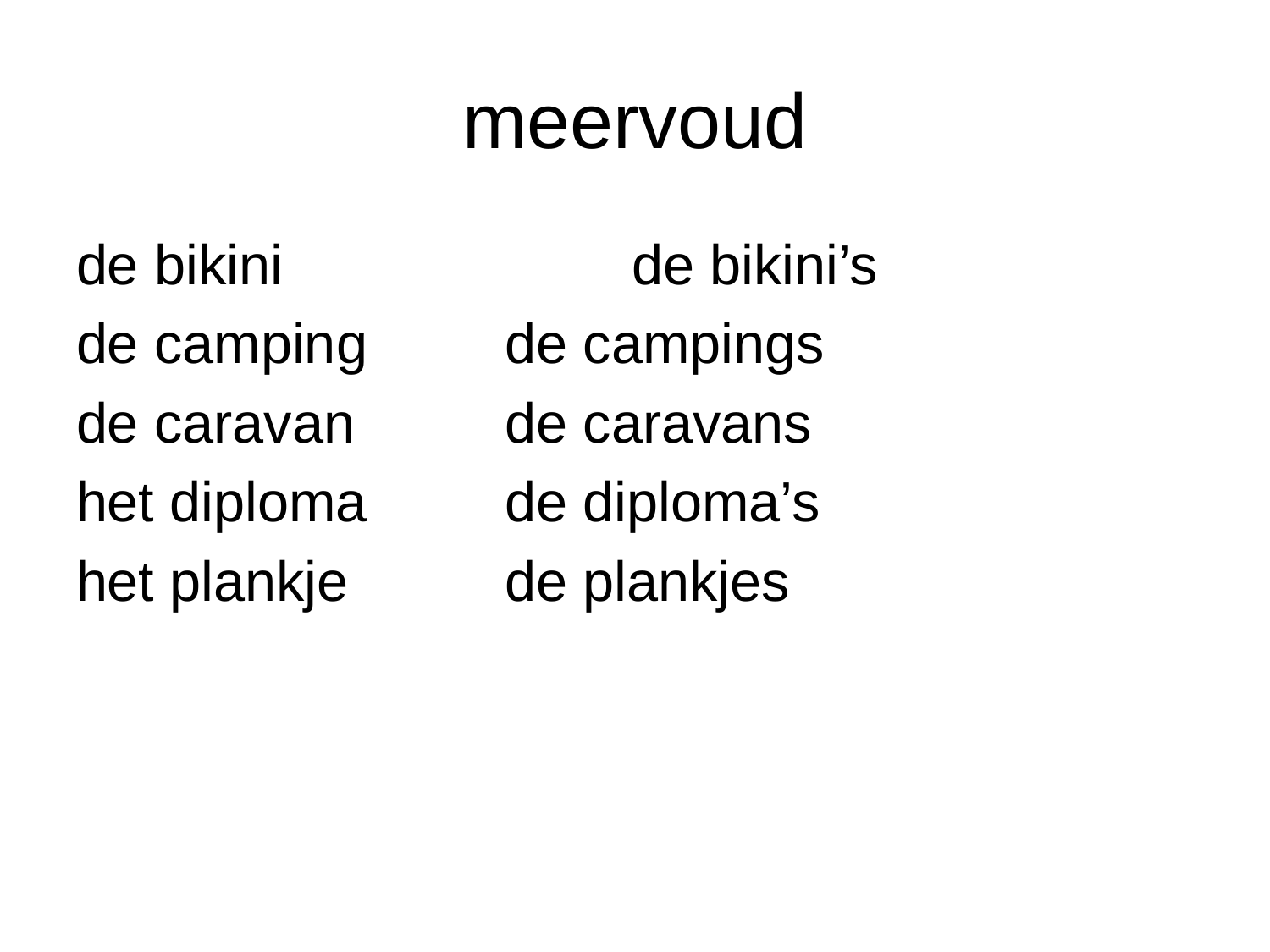

# meervoud
de bikini			de bikini’s
de camping		de campings
de caravan		de caravans
het diploma		de diploma’s
het plankje		de plankjes